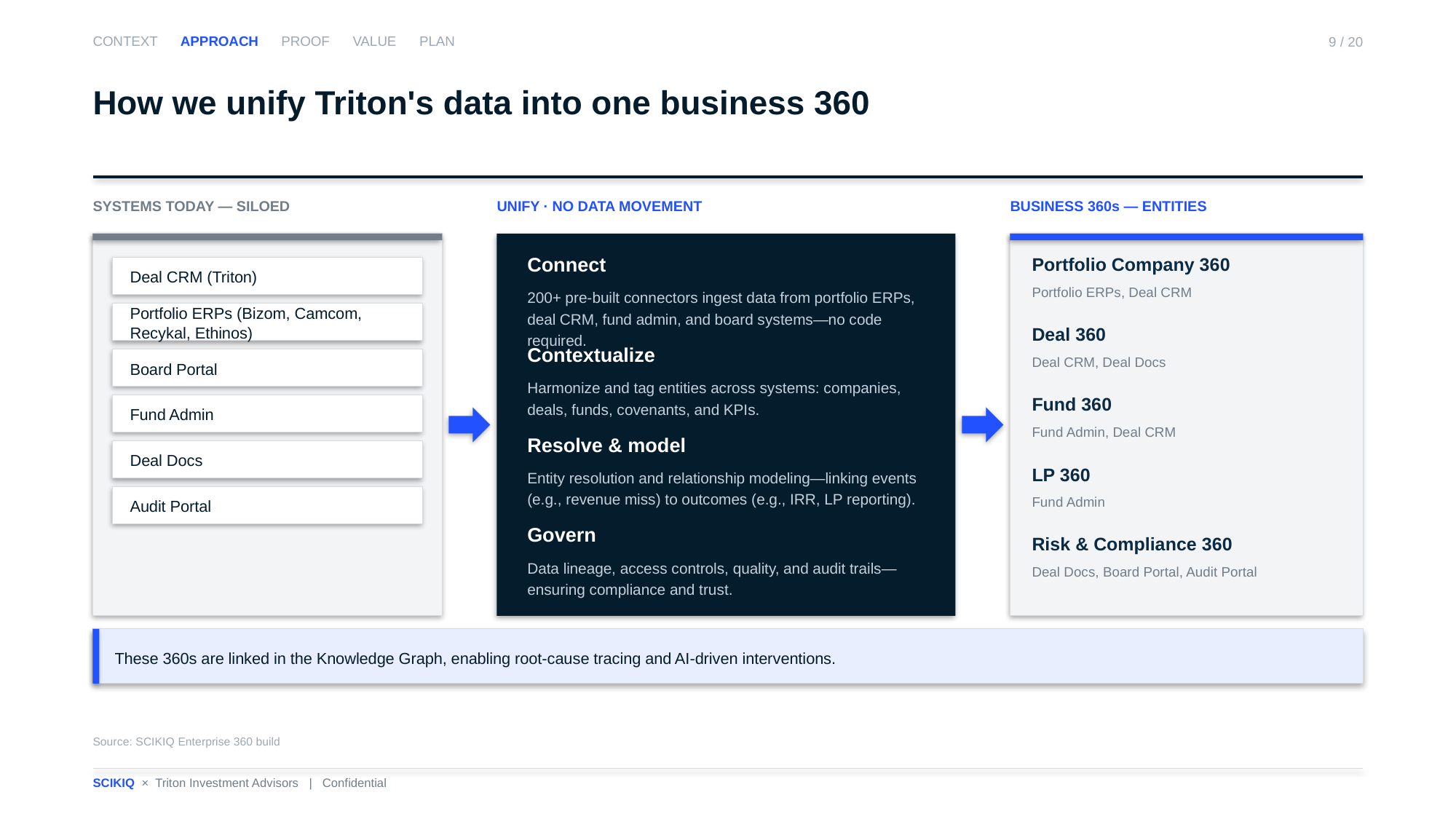

CONTEXT      APPROACH      PROOF      VALUE      PLAN
9 / 20
How we unify Triton's data into one business 360
SYSTEMS TODAY — SILOED
UNIFY · NO DATA MOVEMENT
BUSINESS 360s — ENTITIES

Connect
200+ pre-built connectors ingest data from portfolio ERPs, deal CRM, fund admin, and board systems—no code required.
Portfolio Company 360
Portfolio ERPs, Deal CRM

Deal CRM (Triton)

Portfolio ERPs (Bizom, Camcom, Recykal, Ethinos)
Deal 360
Deal CRM, Deal Docs
Contextualize
Harmonize and tag entities across systems: companies, deals, funds, covenants, and KPIs.

Board Portal
Fund 360
Fund Admin, Deal CRM

Fund Admin

Resolve & model
Entity resolution and relationship modeling—linking events (e.g., revenue miss) to outcomes (e.g., IRR, LP reporting).

Deal Docs
LP 360
Fund Admin

Audit Portal
Govern
Data lineage, access controls, quality, and audit trails—ensuring compliance and trust.
Risk & Compliance 360
Deal Docs, Board Portal, Audit Portal

These 360s are linked in the Knowledge Graph, enabling root-cause tracing and AI-driven interventions.
Source: SCIKIQ Enterprise 360 build
SCIKIQ  ×  Triton Investment Advisors   |   Confidential